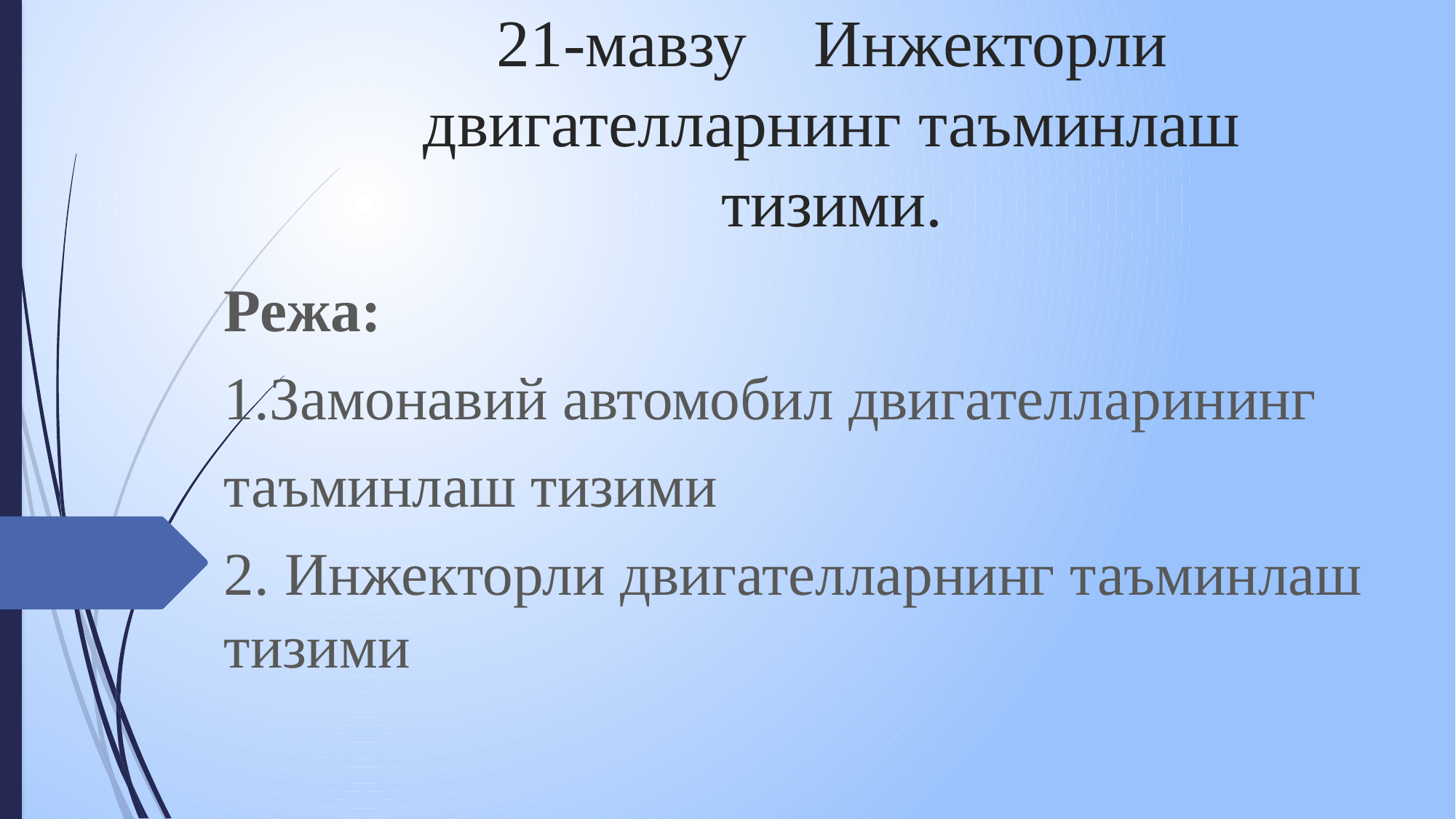

# 21-мавзу    Инжекторли двигателларнинг таъминлаш тизими.
Режа:
1.Замонавий автомобил двигателларининг
таъминлаш тизими
2. Инжекторли двигателларнинг таъминлаш тизими